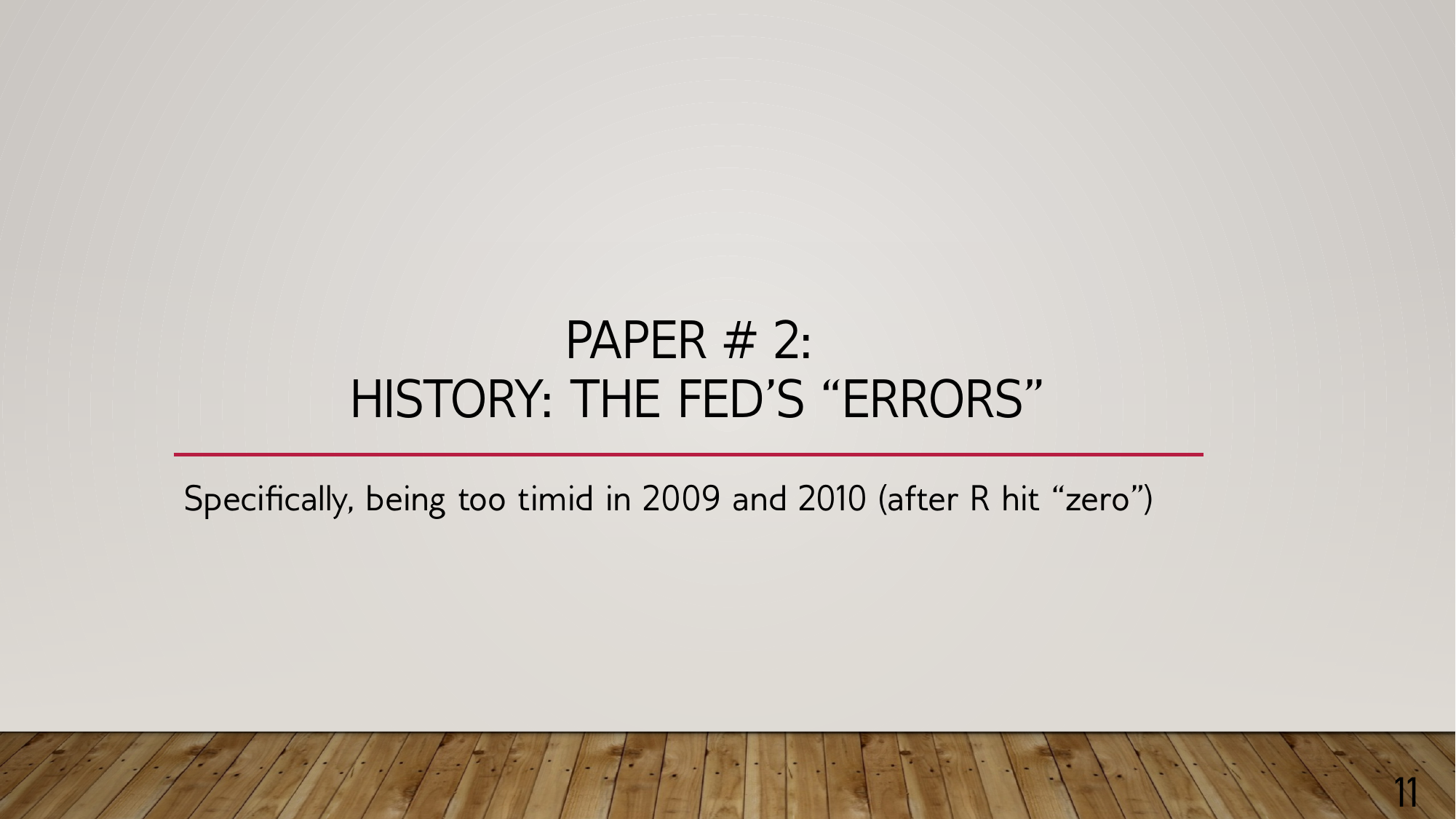

# paper # 2: history: The fed’s “errors”
Specifically, being too timid in 2009 and 2010 (after R hit “zero”)
11